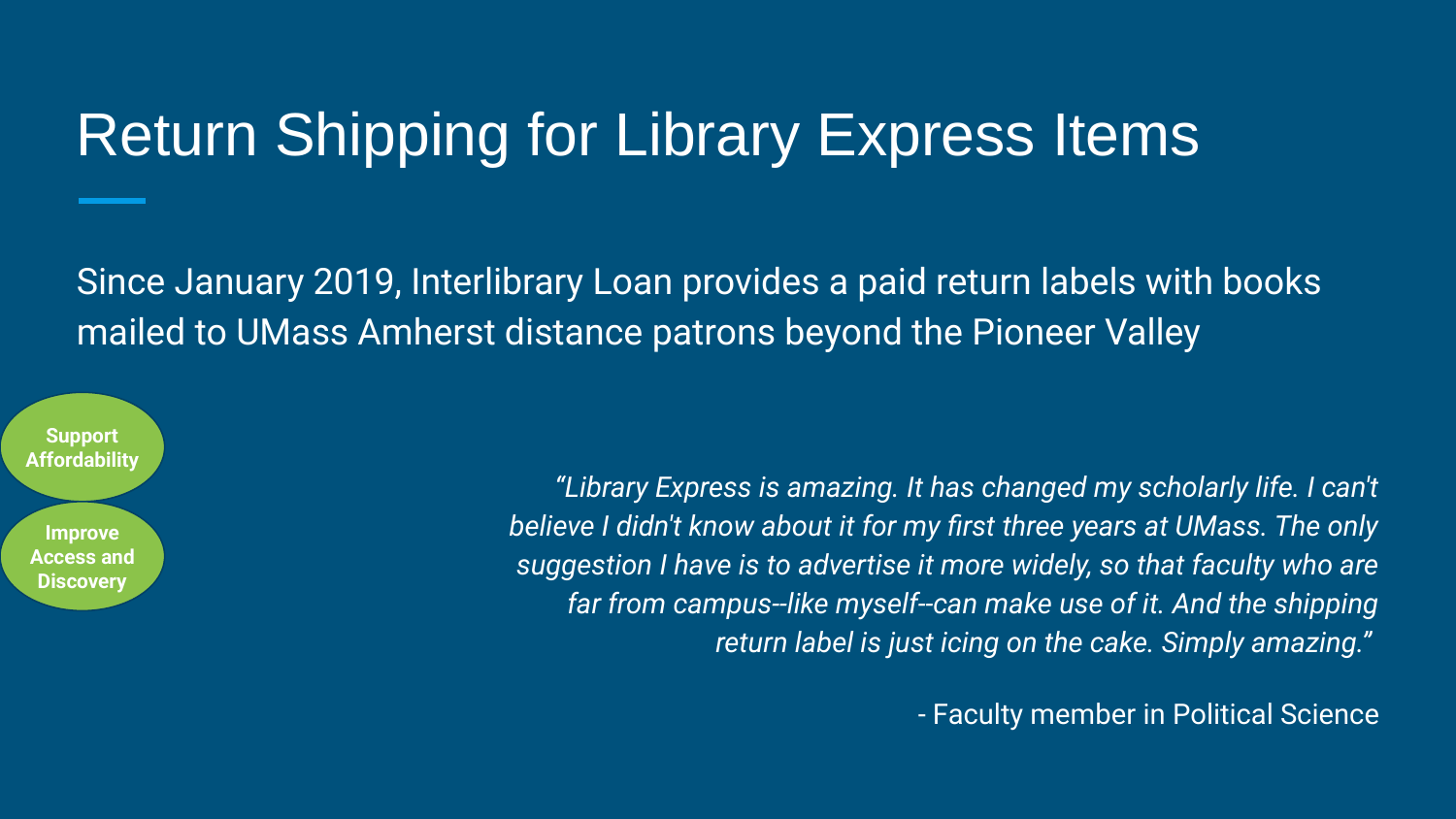

# Return Shipping for Library Express Items
Since January 2019, Interlibrary Loan provides a paid return labels with books mailed to UMass Amherst distance patrons beyond the Pioneer Valley
Support Affordability
“Library Express is amazing. It has changed my scholarly life. I can't believe I didn't know about it for my first three years at UMass. The only suggestion I have is to advertise it more widely, so that faculty who are far from campus--like myself--can make use of it. And the shipping return label is just icing on the cake. Simply amazing.”
- Faculty member in Political Science
Improve Access and Discovery